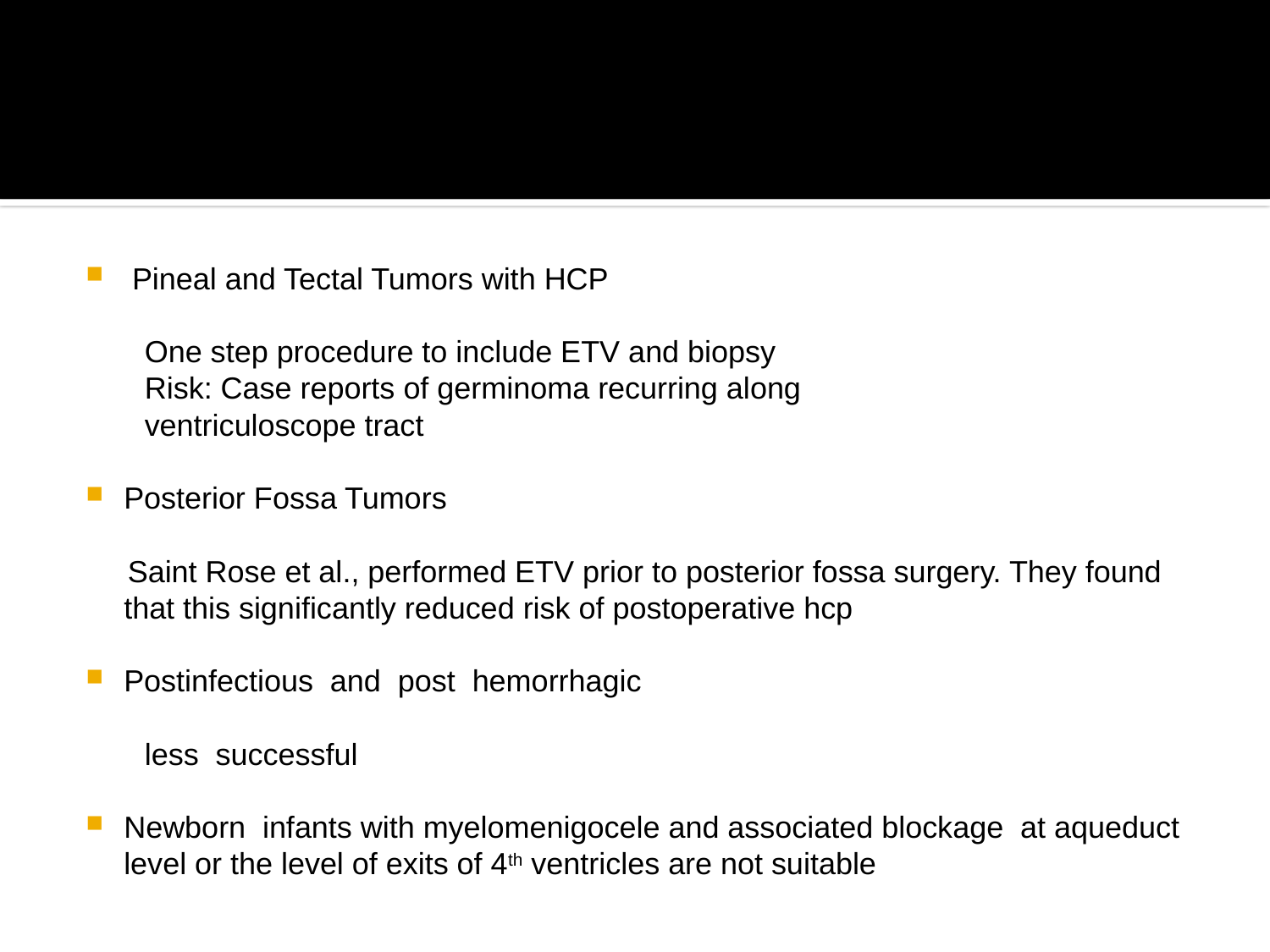

#
 Pineal and Tectal Tumors with HCP

       One step procedure to include ETV and biopsy
       Risk: Case reports of germinoma recurring along
       ventriculoscope tract

Posterior Fossa Tumors

     Saint Rose et al., performed ETV prior to posterior fossa surgery. They found that this significantly reduced risk of postoperative hcp

Postinfectious  and  post  hemorrhagic

       less  successful

Newborn  infants with myelomenigocele and associated blockage  at aqueduct level or the level of exits of 4th ventricles are not suitable